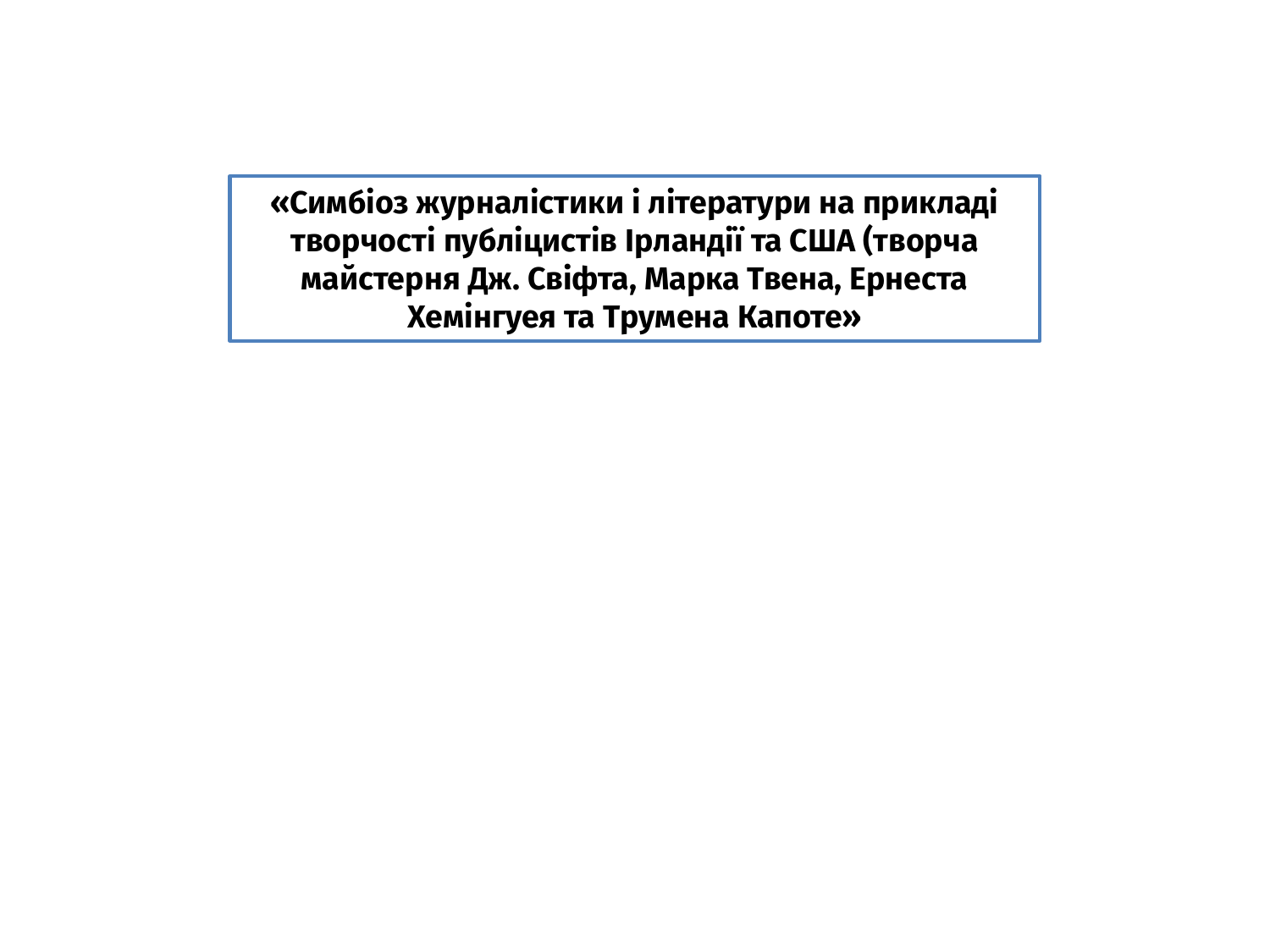

«Симбіоз журналістики і літератури на прикладі творчості публіцистів Ірландії та США (творча майстерня Дж. Свіфта, Марка Твена, Ернеста Хемінгуея та Трумена Капоте»